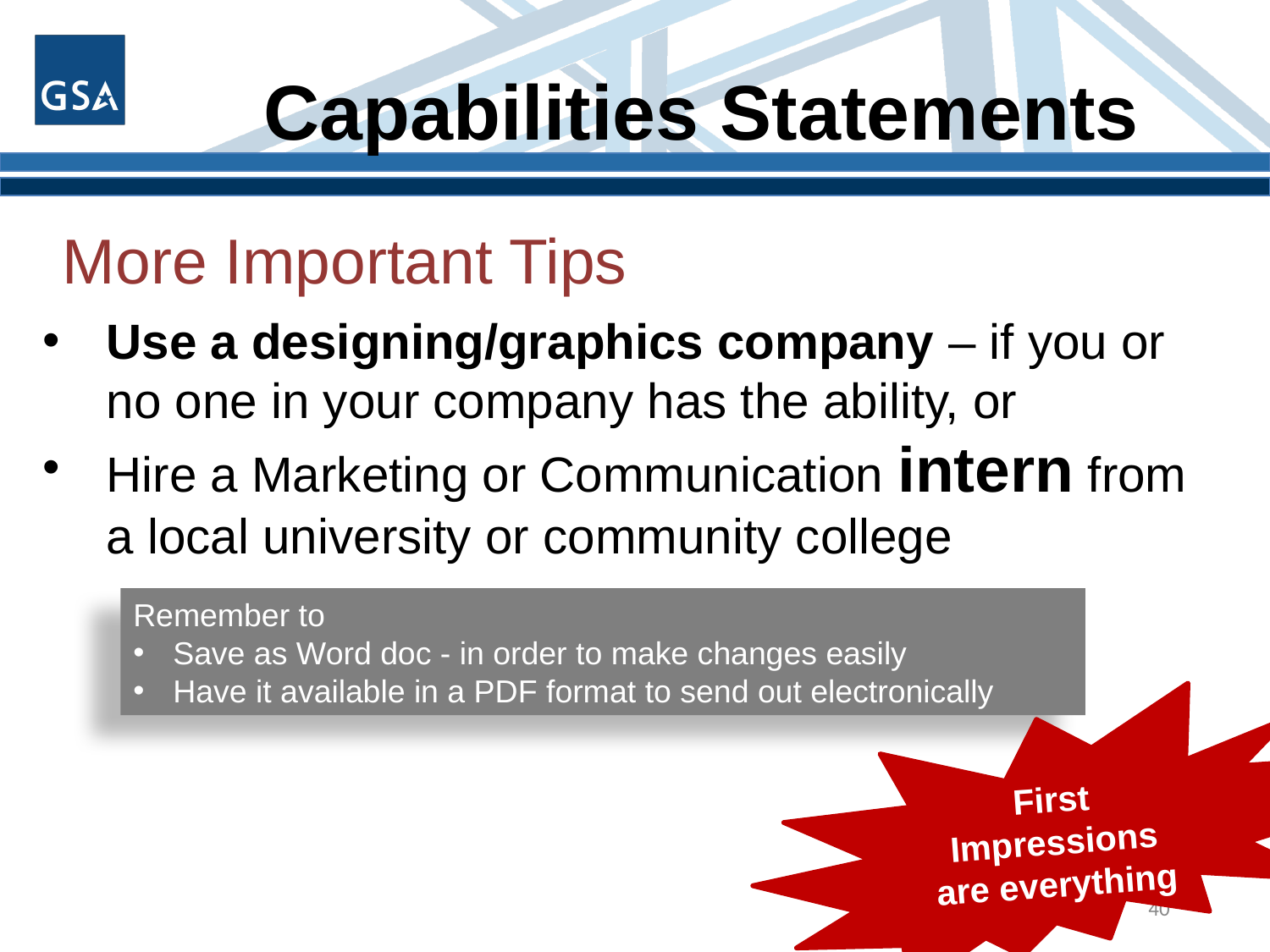

# Capabilities Statements
More Important Tips
Use a designing/graphics company – if you or no one in your company has the ability, or
Hire a Marketing or Communication intern from a local university or community college
Remember to
Save as Word doc - in order to make changes easily
Have it available in a PDF format to send out electronically
First Impressions are everything
40